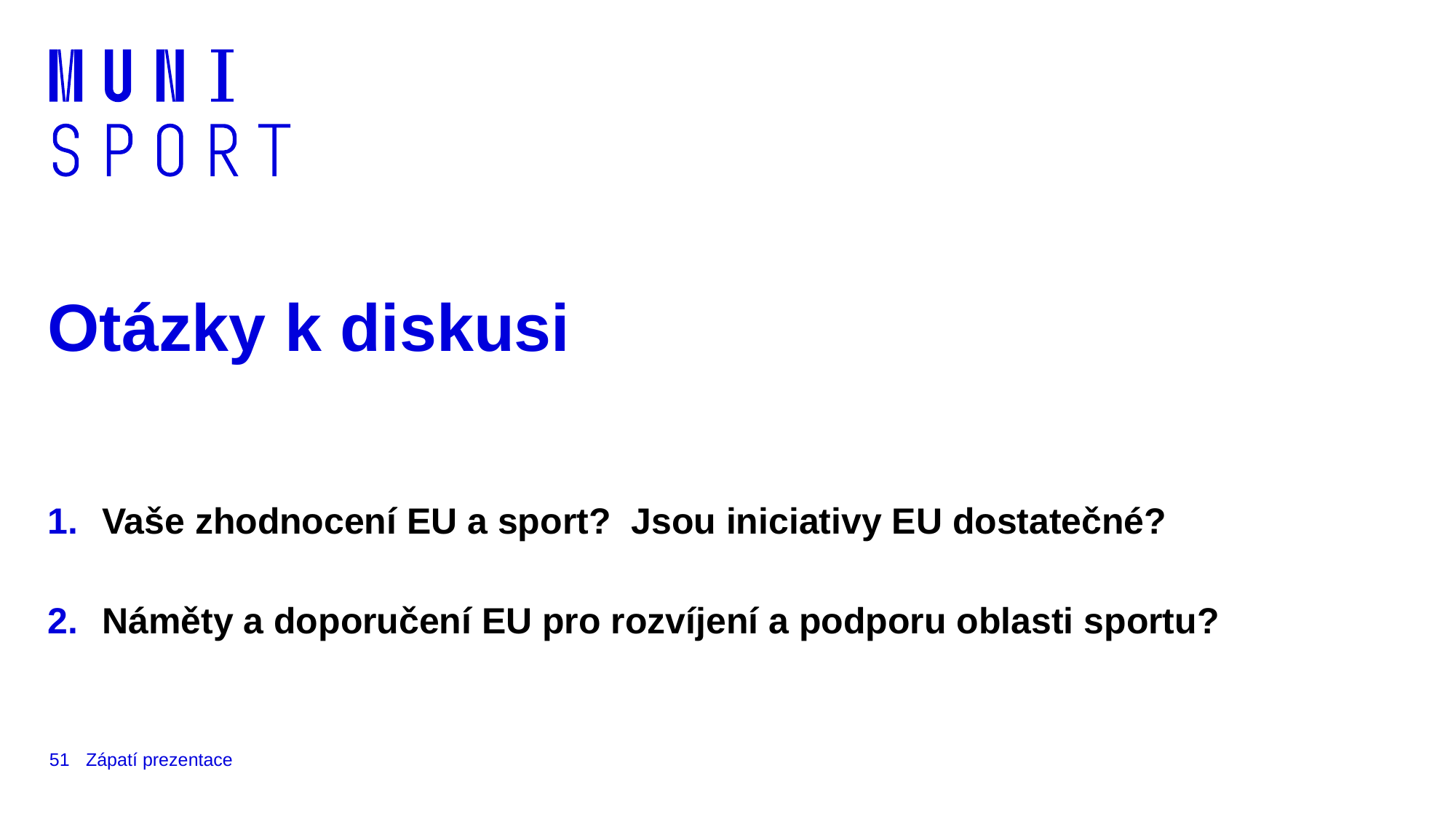

# Otázky k diskusi
Vaše zhodnocení EU a sport?  Jsou iniciativy EU dostatečné?

Náměty a doporučení EU pro rozvíjení a podporu oblasti sportu?
51
Zápatí prezentace